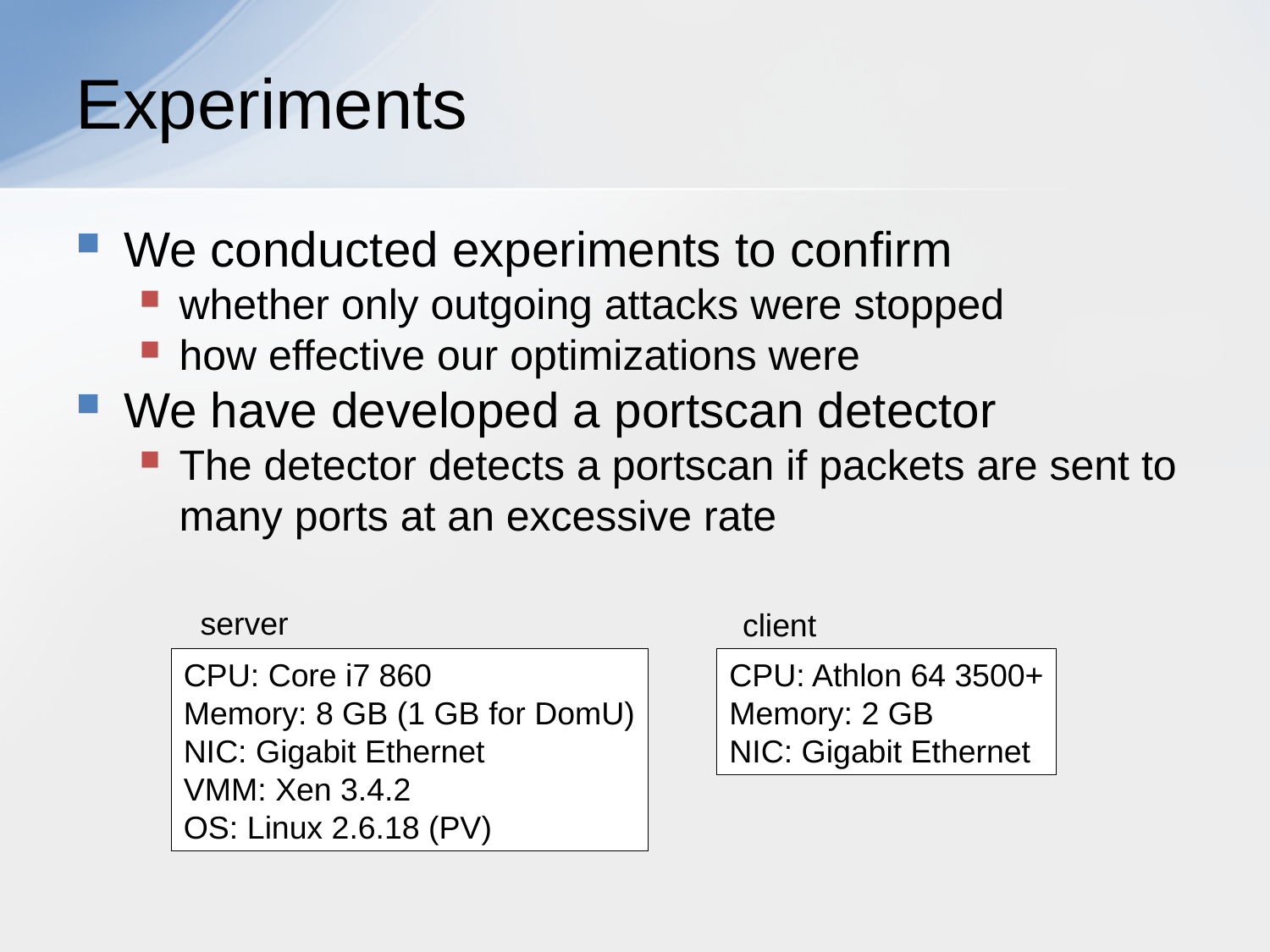

# Experiments
We conducted experiments to confirm
whether only outgoing attacks were stopped
how effective our optimizations were
We have developed a portscan detector
The detector detects a portscan if packets are sent to many ports at an excessive rate

server
client
CPU: Core i7 860
Memory: 8 GB (1 GB for DomU)
NIC: Gigabit Ethernet
VMM: Xen 3.4.2
OS: Linux 2.6.18 (PV)
CPU: Athlon 64 3500+
Memory: 2 GB
NIC: Gigabit Ethernet